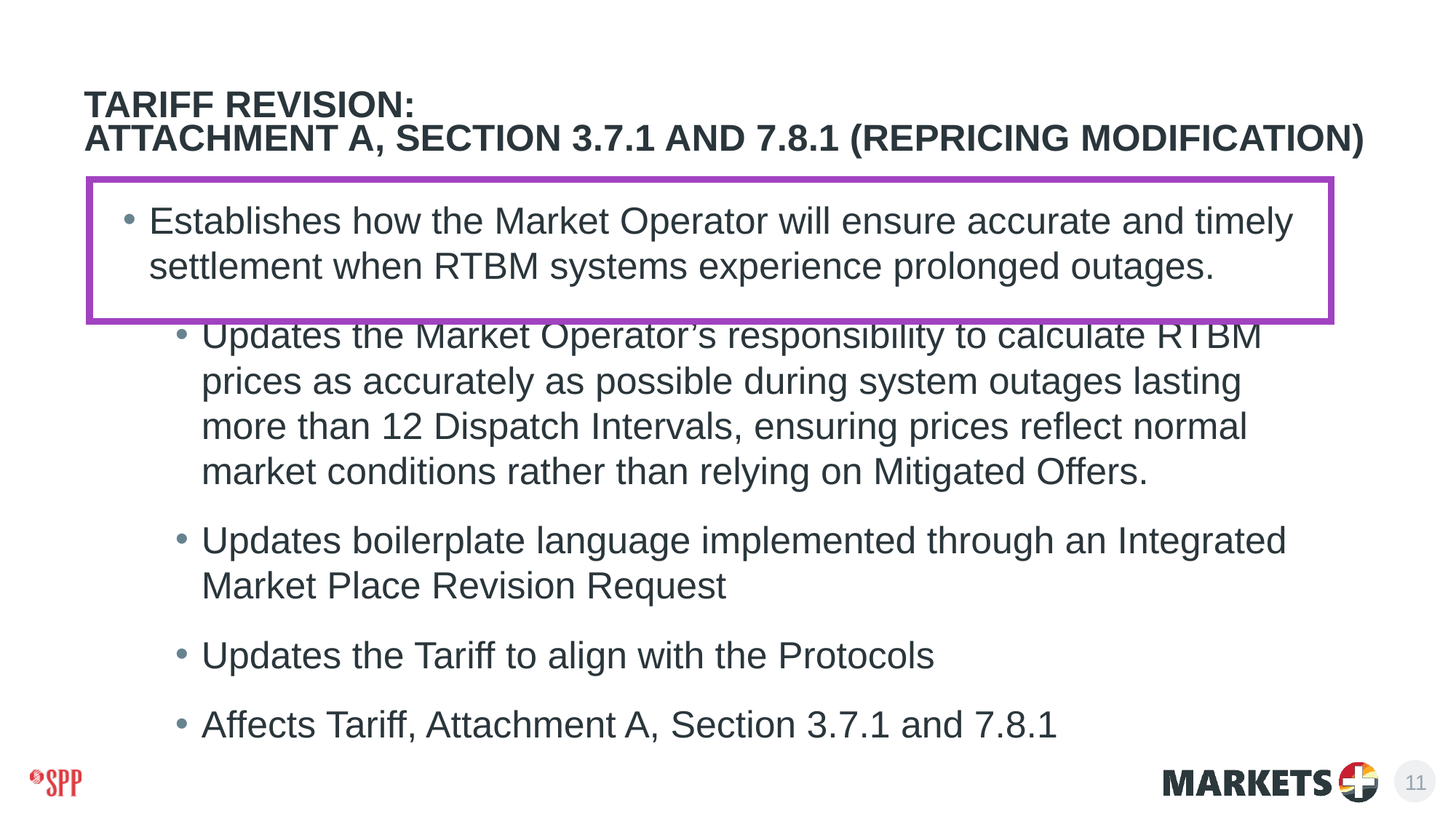

# Tariff Revision: Attachment A, Section 3.7.1 and 7.8.1 (Repricing Modification)

Establishes how the Market Operator will ensure accurate and timely settlement when RTBM systems experience prolonged outages.
Updates the Market Operator’s responsibility to calculate RTBM prices as accurately as possible during system outages lasting more than 12 Dispatch Intervals, ensuring prices reflect normal market conditions rather than relying on Mitigated Offers.
Updates boilerplate language implemented through an Integrated Market Place Revision Request
Updates the Tariff to align with the Protocols
Affects Tariff, Attachment A, Section 3.7.1 and 7.8.1